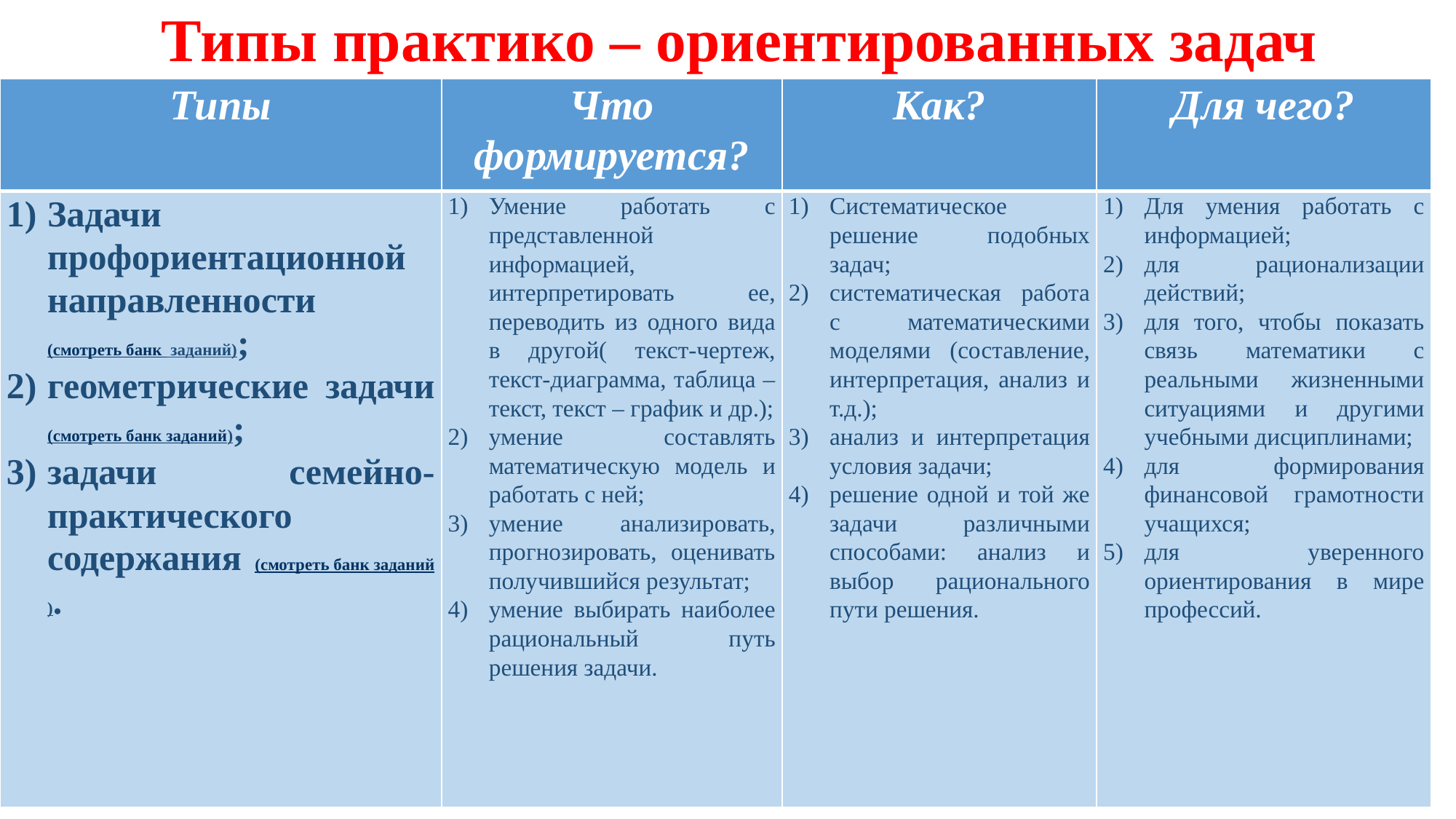

Типы практико – ориентированных задач
| Типы | Что формируется? | Как? | Для чего? |
| --- | --- | --- | --- |
| Задачи профориентационной направленности (смотреть банк заданий); геометрические задачи (смотреть банк заданий); задачи семейно-практического содержания (смотреть банк заданий). | Умение работать с представленной информацией, интерпретировать ее, переводить из одного вида в другой( текст-чертеж, текст-диаграмма, таблица – текст, текст – график и др.); умение составлять математическую модель и работать с ней; умение анализировать, прогнозировать, оценивать получившийся результат; умение выбирать наиболее рациональный путь решения задачи. | Систематическое решение подобных задач; систематическая работа с математическими моделями (составление, интерпретация, анализ и т.д.); анализ и интерпретация условия задачи; решение одной и той же задачи различными способами: анализ и выбор рационального пути решения. | Для умения работать с информацией; для рационализации действий; для того, чтобы показать связь математики с реальными жизненными ситуациями и другими учебными дисциплинами; для формирования финансовой грамотности учащихся; для уверенного ориентирования в мире профессий. |